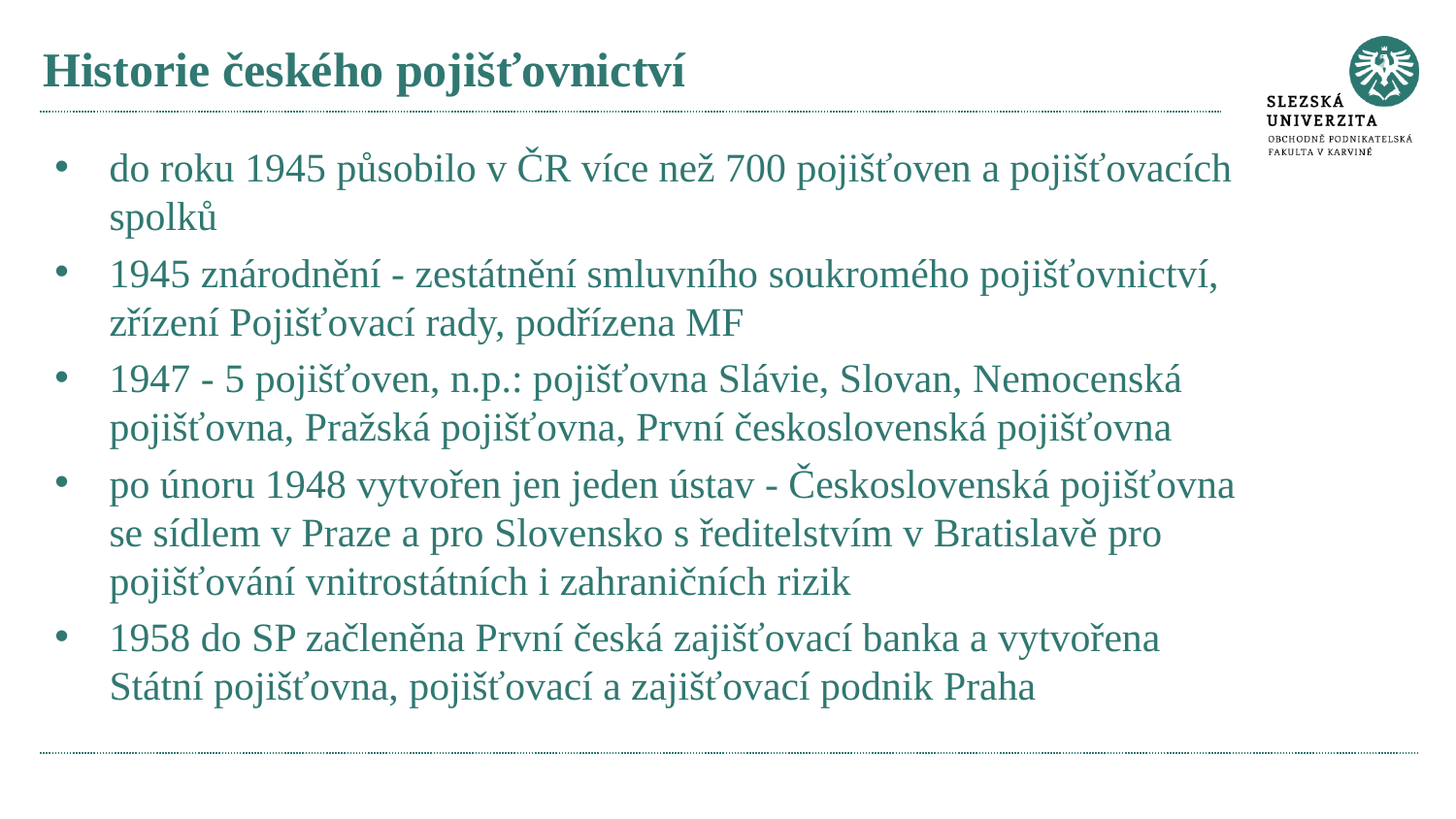

# Historie českého pojišťovnictví
do roku 1945 působilo v ČR více než 700 pojišťoven a pojišťovacích spolků
1945 znárodnění - zestátnění smluvního soukromého pojišťovnictví, zřízení Pojišťovací rady, podřízena MF
1947 - 5 pojišťoven, n.p.: pojišťovna Slávie, Slovan, Nemocenská pojišťovna, Pražská pojišťovna, První československá pojišťovna
po únoru 1948 vytvořen jen jeden ústav - Československá pojišťovna se sídlem v Praze a pro Slovensko s ředitelstvím v Bratislavě pro pojišťování vnitrostátních i zahraničních rizik
1958 do SP začleněna První česká zajišťovací banka a vytvořena Státní pojišťovna, pojišťovací a zajišťovací podnik Praha